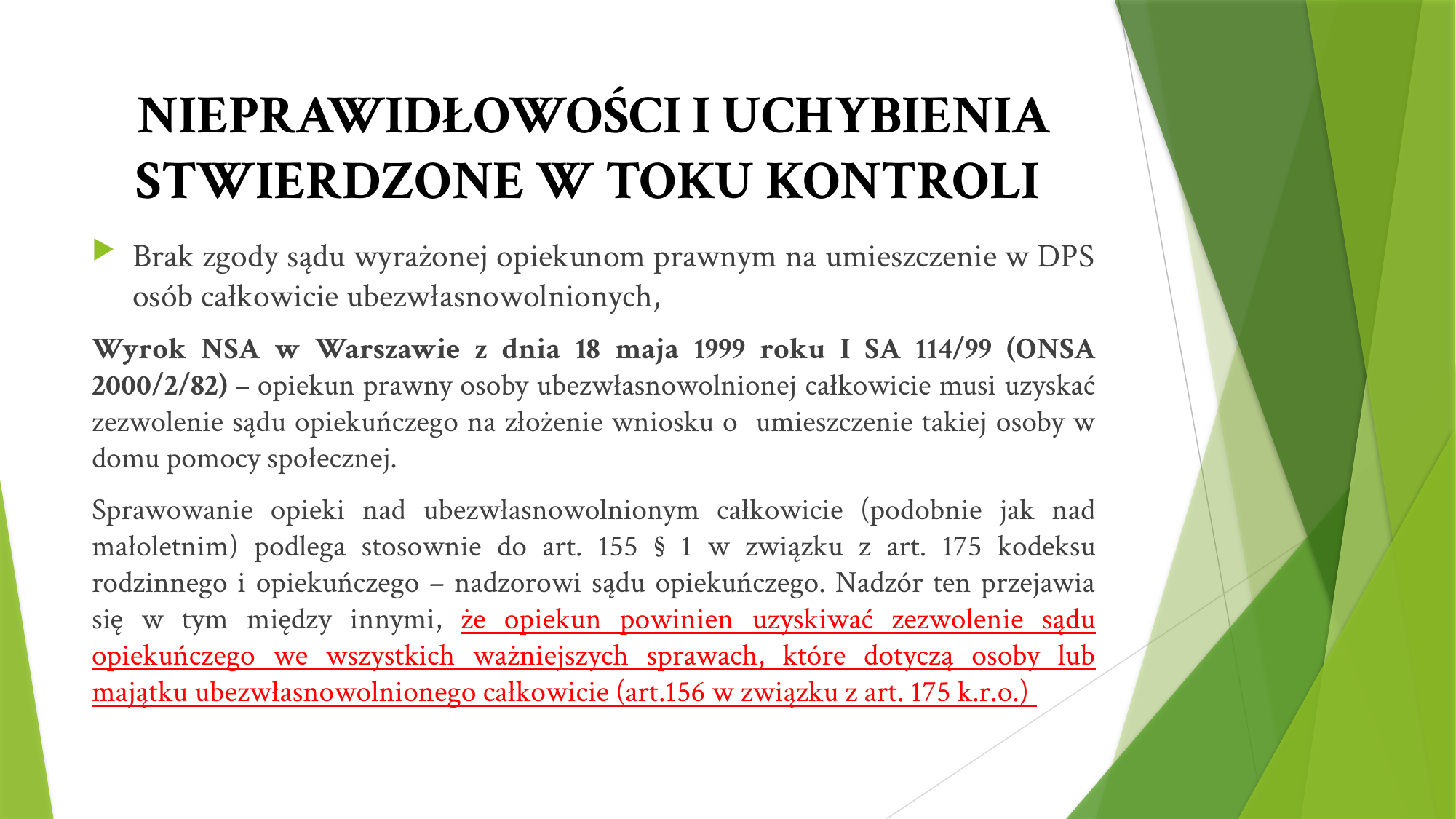

# NIEPRAWIDŁOWOŚCI I UCHYBIENIA STWIERDZONE W TOKU KONTROLI
Brak zgody sądu wyrażonej opiekunom prawnym na umieszczenie w DPS osób całkowicie ubezwłasnowolnionych,
Wyrok NSA w Warszawie z dnia 18 maja 1999 roku I SA 114/99 (ONSA 2000/2/82) – opiekun prawny osoby ubezwłasnowolnionej całkowicie musi uzyskać zezwolenie sądu opiekuńczego na złożenie wniosku o  umieszczenie takiej osoby w domu pomocy społecznej.
Sprawowanie opieki nad ubezwłasnowolnionym całkowicie (podobnie jak nad małoletnim) podlega stosownie do art. 155 § 1 w związku z art. 175 kodeksu rodzinnego i opiekuńczego – nadzorowi sądu opiekuńczego. Nadzór ten przejawia się w tym między innymi, że opiekun powinien uzyskiwać zezwolenie sądu opiekuńczego we wszystkich ważniejszych sprawach, które dotyczą osoby lub majątku ubezwłasnowolnionego całkowicie (art.156 w związku z art. 175 k.r.o.)